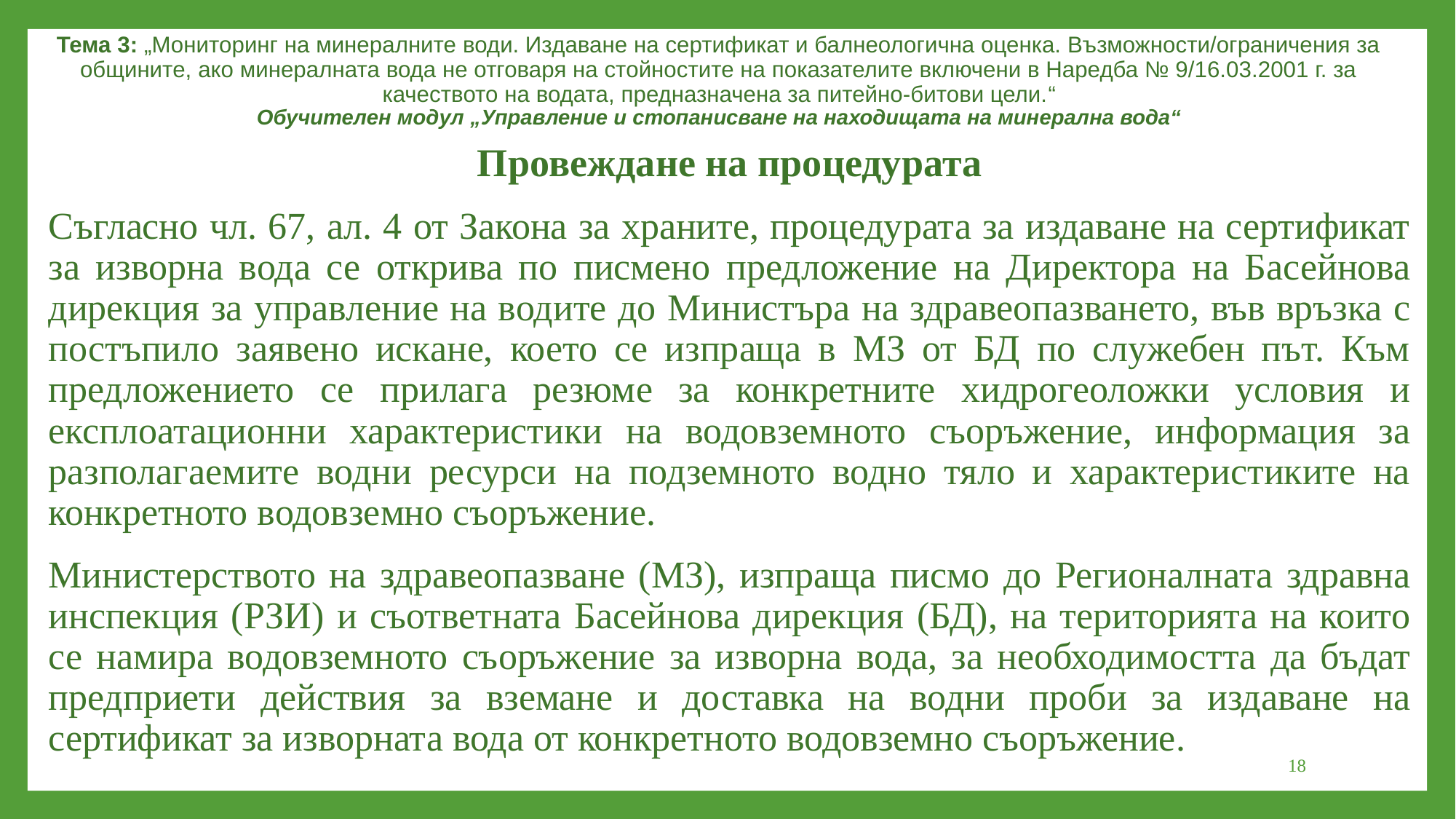

Тема 3: „Мониторинг на минералните води. Издаване на сертификат и балнеологична оценка. Възможности/ограничения за общините, ако минералната вода не отговаря на стойностите на показателите включени в Наредба № 9/16.03.2001 г. за качеството на водата, предназначена за питейно-битови цели.“
Обучителен модул „Управление и стопанисване на находищата на минерална вода“
Провеждане на процедурата
Съгласно чл. 67, ал. 4 от Закона за храните, процедурата за издаване на сертификат за изворна вода се открива по писмено предложение на Директора на Басейнова дирекция за управление на водите до Министъра на здравеопазването, във връзка с постъпило заявено искане, което се изпраща в МЗ от БД по служебен път. Към предложението се прилага резюме за конкретните хидрогеоложки условия и експлоатационни характеристики на водовземното съоръжение, информация за разполагаемите водни ресурси на подземното водно тяло и характеристиките на конкретното водовземно съоръжение.
Министерството на здравеопазване (МЗ), изпраща писмо до Регионалната здравна инспекция (РЗИ) и съответната Басейнова дирекция (БД), на територията на които се намира водовземното съоръжение за изворна вода, за необходимостта да бъдат предприети действия за вземане и доставка на водни проби за издаване на сертификат за изворната вода от конкретното водовземно съоръжение.

18